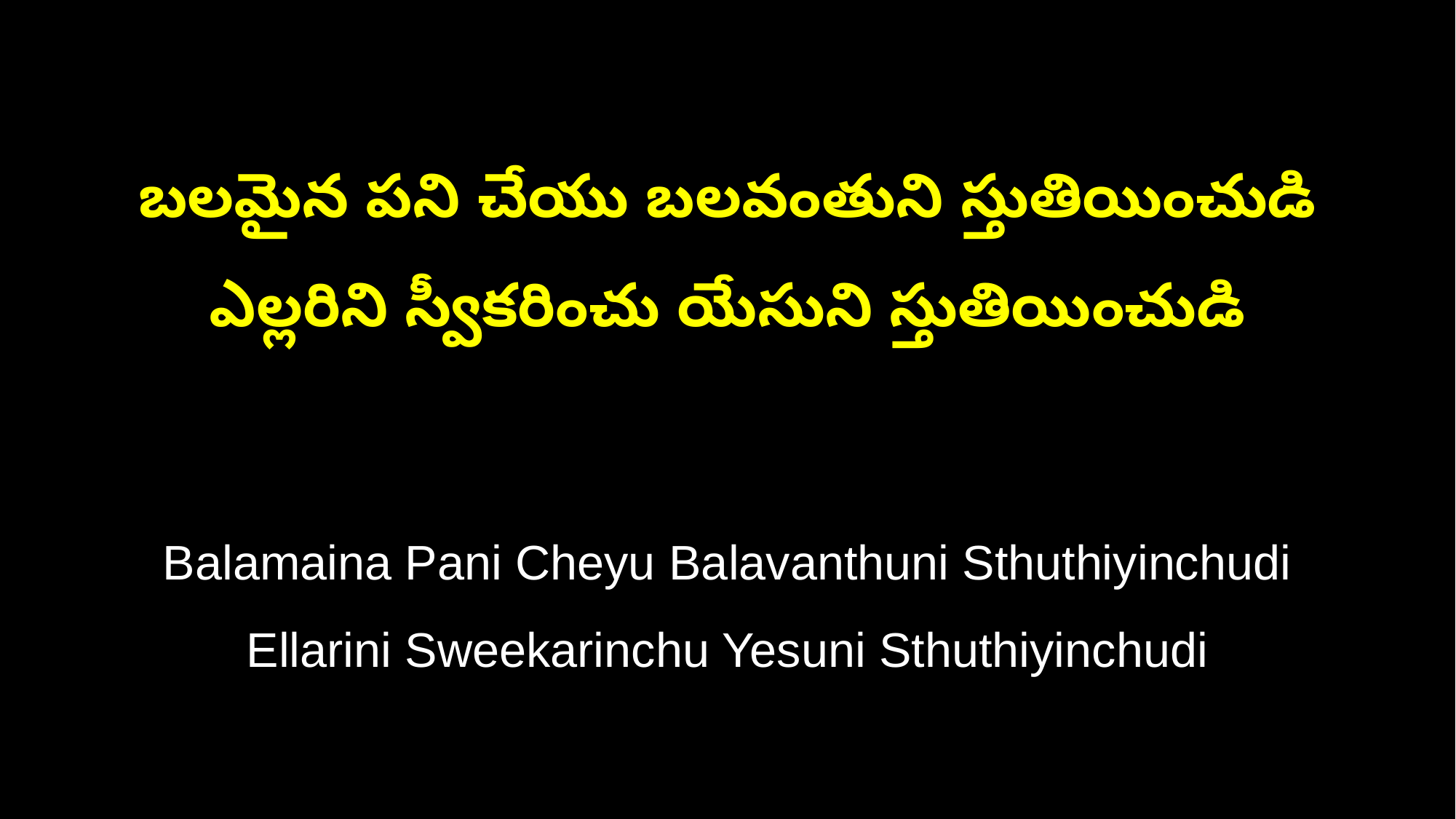

బలమైన పని చేయు బలవంతుని స్తుతియించుడి
ఎల్లరిని స్వీకరించు యేసుని స్తుతియించుడి
Balamaina Pani Cheyu Balavanthuni Sthuthiyinchudi
Ellarini Sweekarinchu Yesuni Sthuthiyinchudi